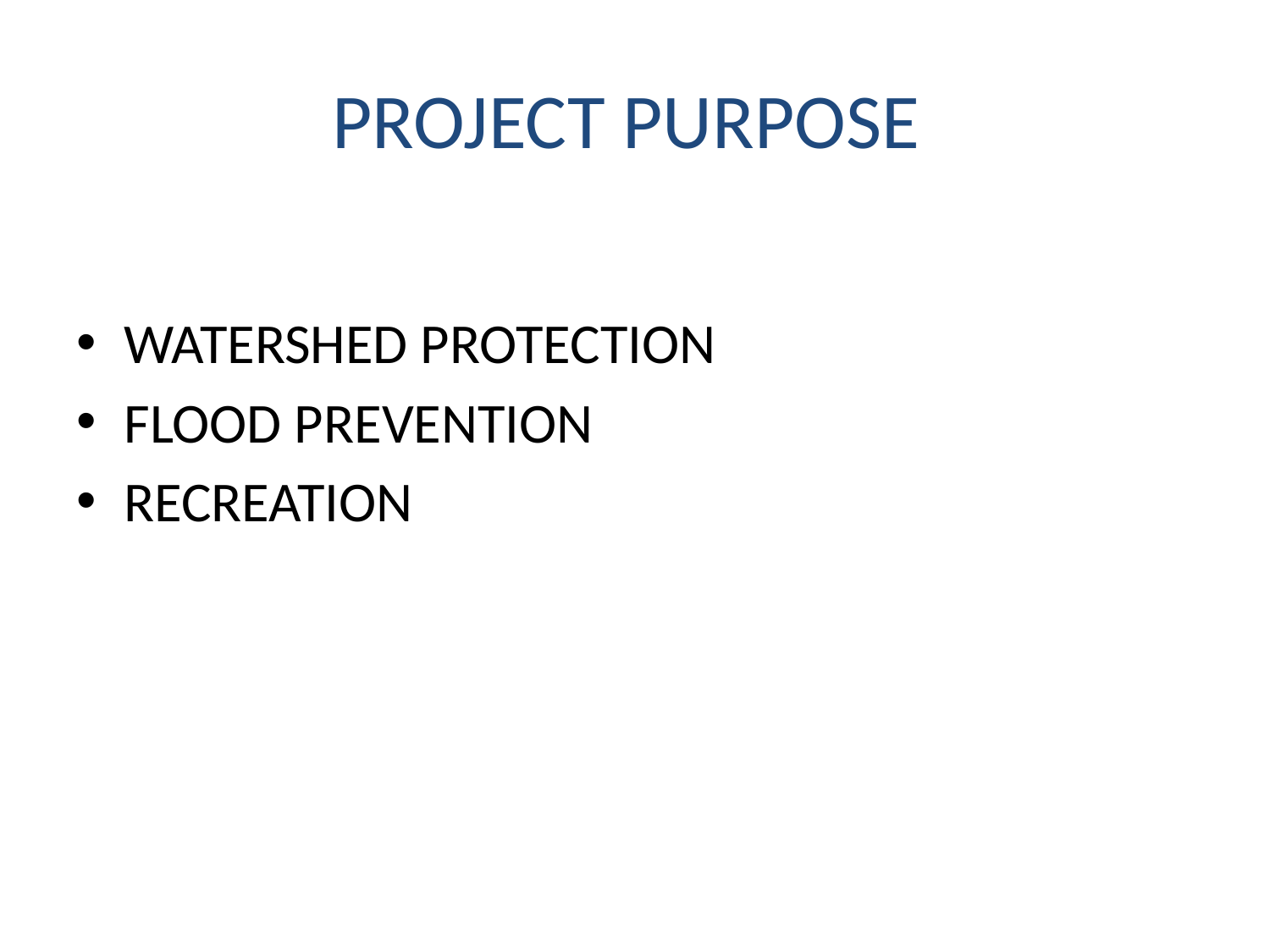

# PROJECT PURPOSE

WATERSHED PROTECTION
FLOOD PREVENTION
RECREATION